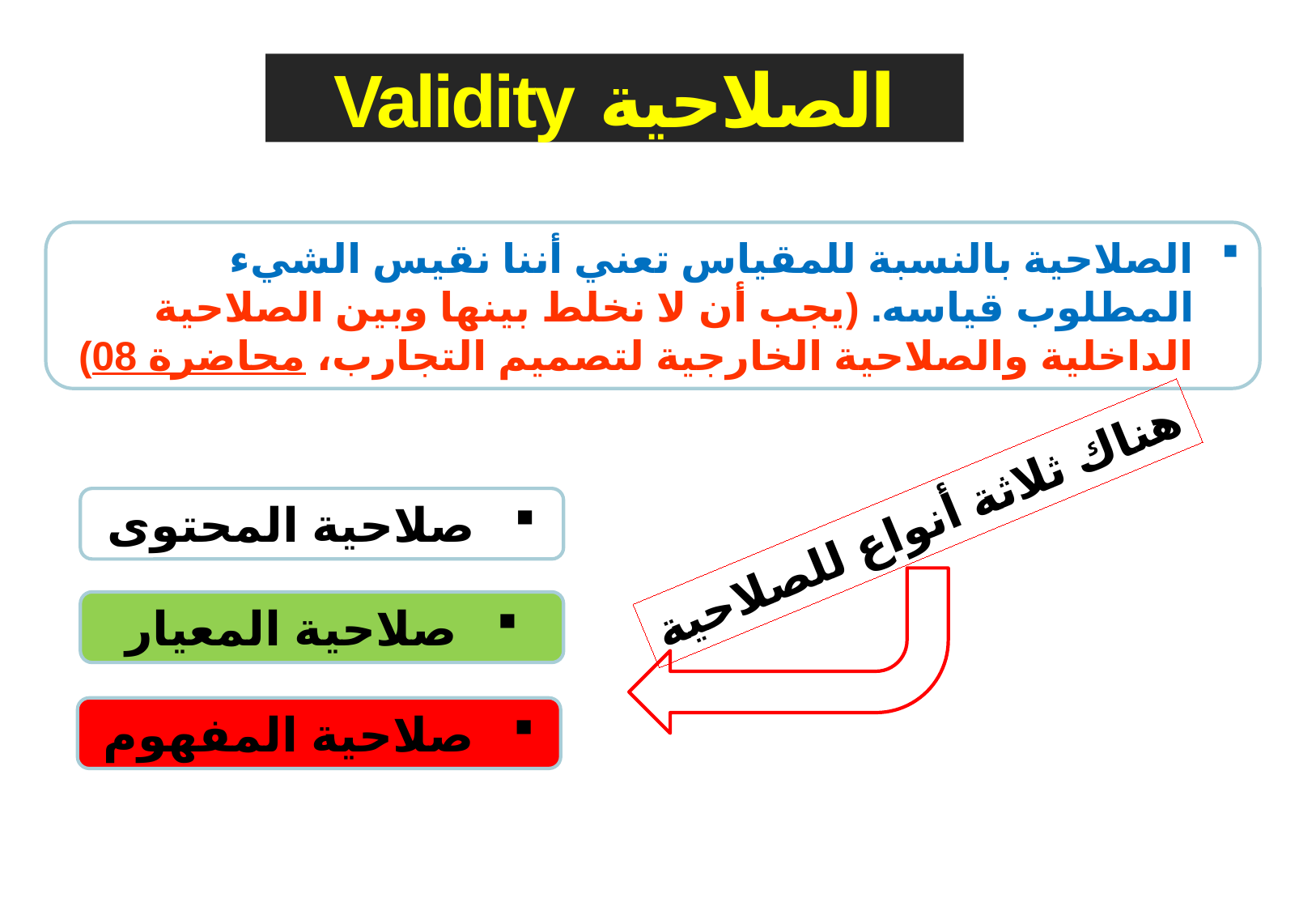

الصلاحية Validity
الصلاحية بالنسبة للمقياس تعني أننا نقيس الشيء المطلوب قياسه. (يجب أن لا نخلط بينها وبين الصلاحية الداخلية والصلاحية الخارجية لتصميم التجارب، محاضرة 08)
صلاحية المحتوى
هناك ثلاثة أنواع للصلاحية

صلاحية المعيار
صلاحية المفهوم
21